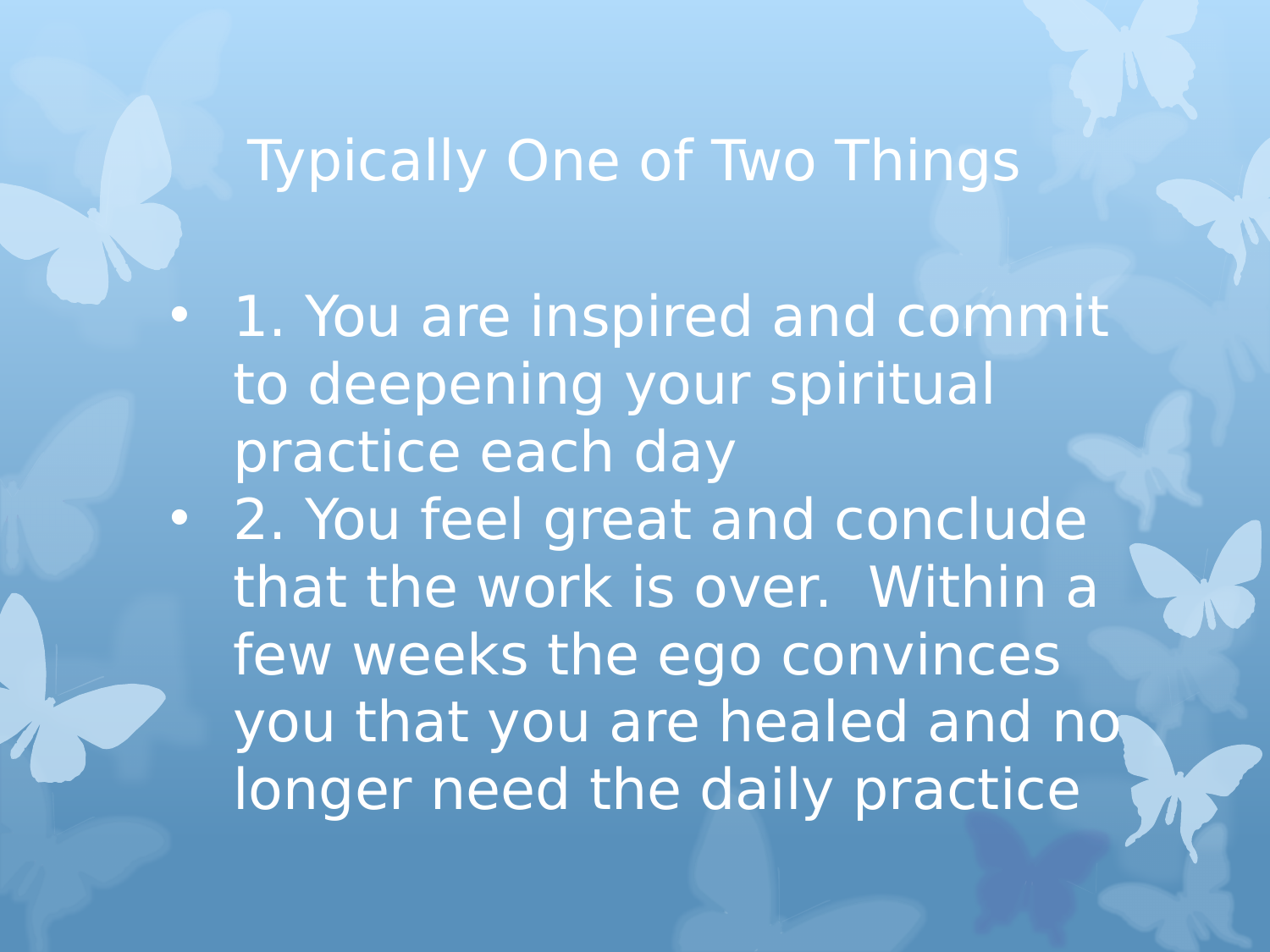

# Typically One of Two Things
1. You are inspired and commit to deepening your spiritual practice each day
2. You feel great and conclude that the work is over.  Within a few weeks the ego convinces you that you are healed and no longer need the daily practice